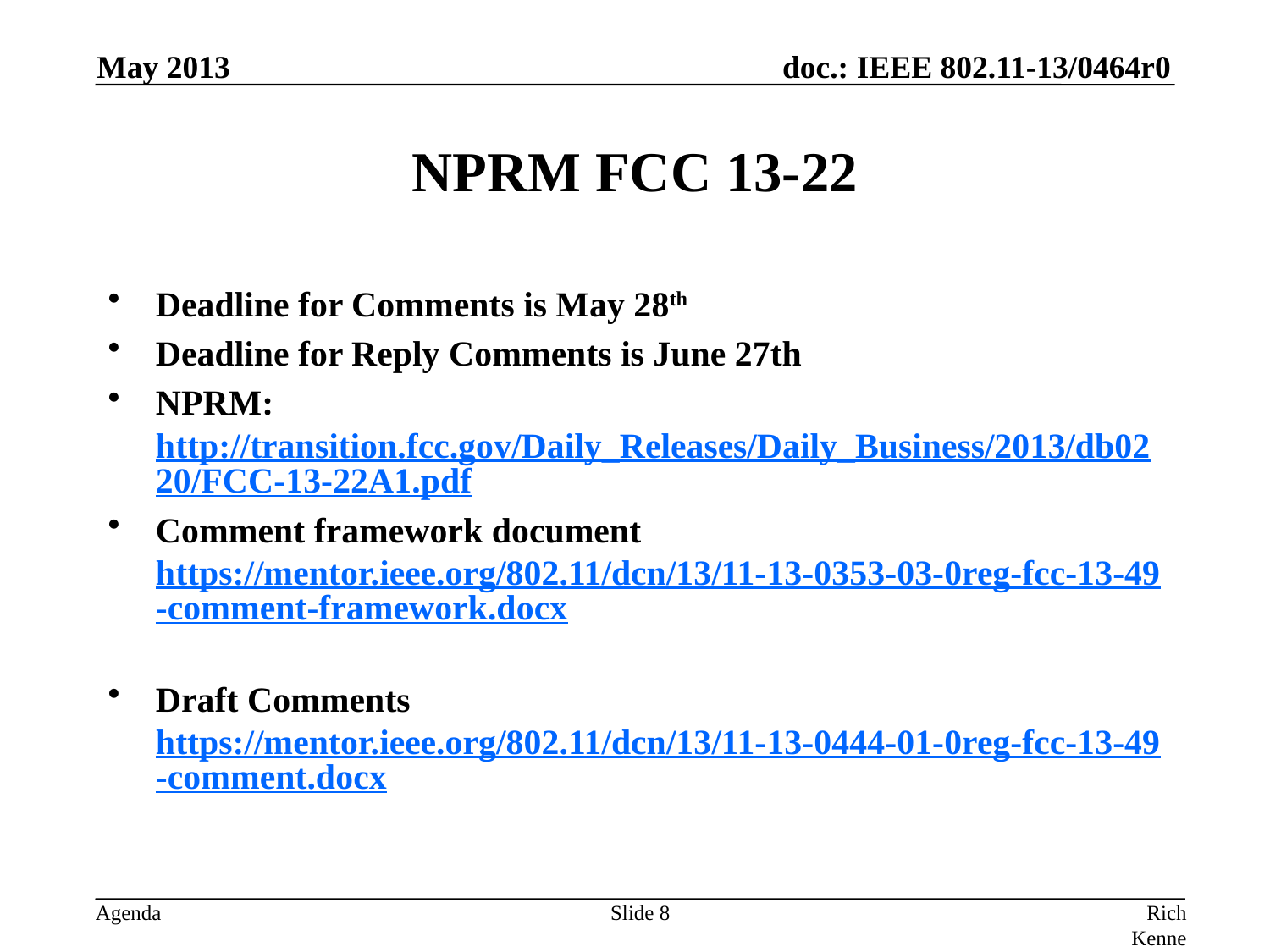

May 2013
# NPRM FCC 13-22
Deadline for Comments is May 28th
Deadline for Reply Comments is June 27th
NPRM: http://transition.fcc.gov/Daily_Releases/Daily_Business/2013/db0220/FCC-13-22A1.pdf
Comment framework document https://mentor.ieee.org/802.11/dcn/13/11-13-0353-03-0reg-fcc-13-49-comment-framework.docx
Draft Comments https://mentor.ieee.org/802.11/dcn/13/11-13-0444-01-0reg-fcc-13-49-comment.docx
Slide 8
Rich Kennedy, Research In Motion